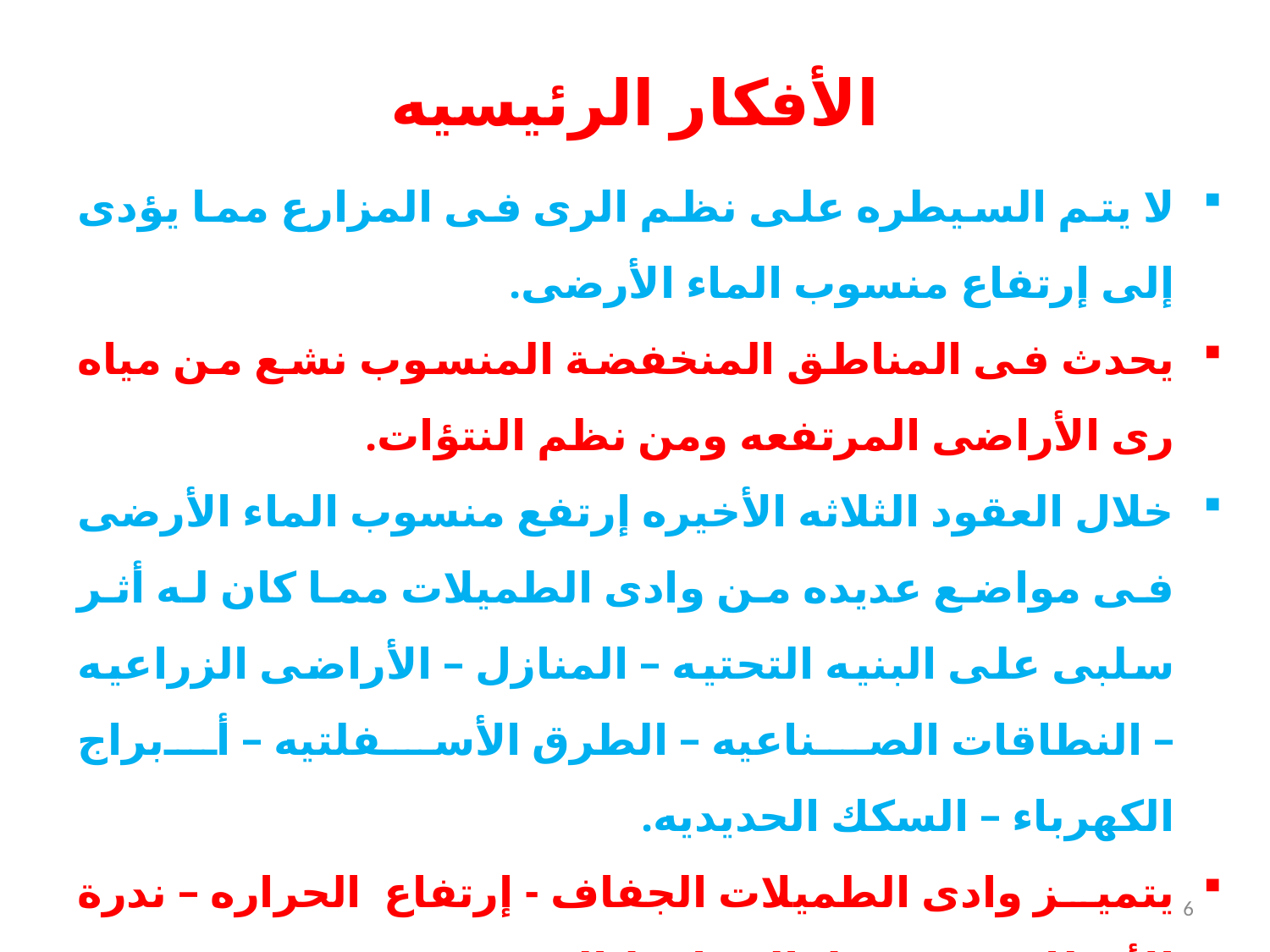

الأفكار الرئيسيه
لا يتم السيطره على نظم الرى فى المزارع مما يؤدى إلى إرتفاع منسوب الماء الأرضى.
يحدث فى المناطق المنخفضة المنسوب نشع من مياه رى الأراضى المرتفعه ومن نظم النتؤات.
خلال العقود الثلاثه الأخيره إرتفع منسوب الماء الأرضى فى مواضع عديده من وادى الطميلات مما كان له أثر سلبى على البنيه التحتيه – المنازل – الأراضى الزراعيه – النطاقات الصناعيه – الطرق الأسفلتيه – أبراج الكهرباء – السكك الحديديه.
يتميز وادى الطميلات الجفاف - إرتفاع  الحراره – ندرة الأمطار – متوسط  التساقط السنوى 30 مم.
6